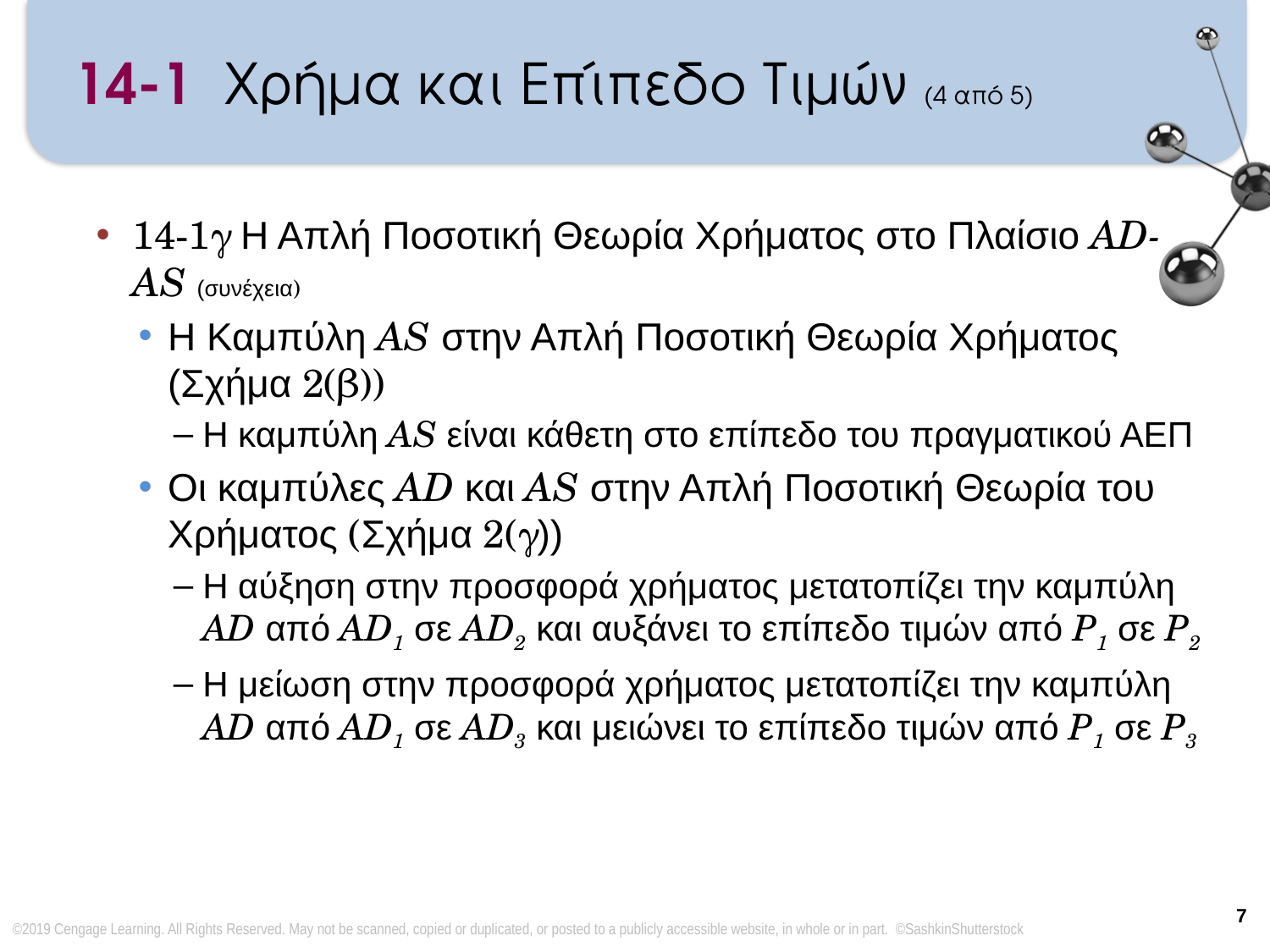

# 14-1  Χρήμα και Επίπεδο Τιμών (4 από 5)
14-1γ Η Απλή Ποσοτική Θεωρία Χρήματος στο Πλαίσιο AD-AS (συνέχεια)
Η Καμπύλη AS στην Απλή Ποσοτική Θεωρία Χρήματος (Σχήμα 2(β))
Η καμπύλη AS είναι κάθετη στο επίπεδο του πραγματικού ΑΕΠ
Οι καμπύλες AD και AS στην Απλή Ποσοτική Θεωρία του Χρήματος (Σχήμα 2(γ))
Η αύξηση στην προσφορά χρήματος μετατοπίζει την καμπύλη AD από AD1 σε AD2 και αυξάνει το επίπεδο τιμών από P1 σε P2
Η μείωση στην προσφορά χρήματος μετατοπίζει την καμπύλη AD από AD1 σε AD3 και μειώνει το επίπεδο τιμών από P1 σε P3

7